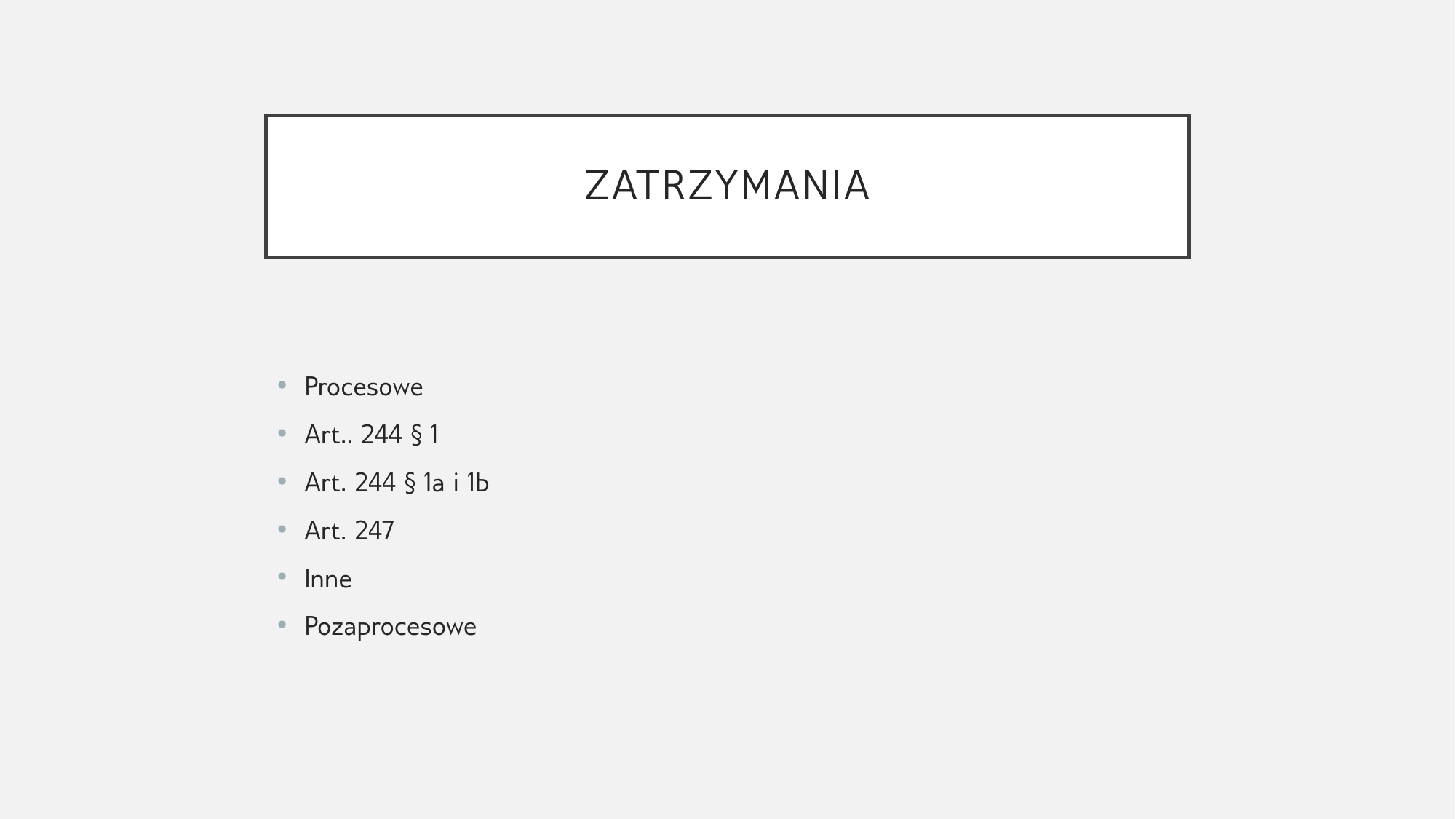

# zatrzymania

Procesowe
Art.. 244 § 1
Art. 244 § 1a i 1b
Art. 247
Inne
Pozaprocesowe